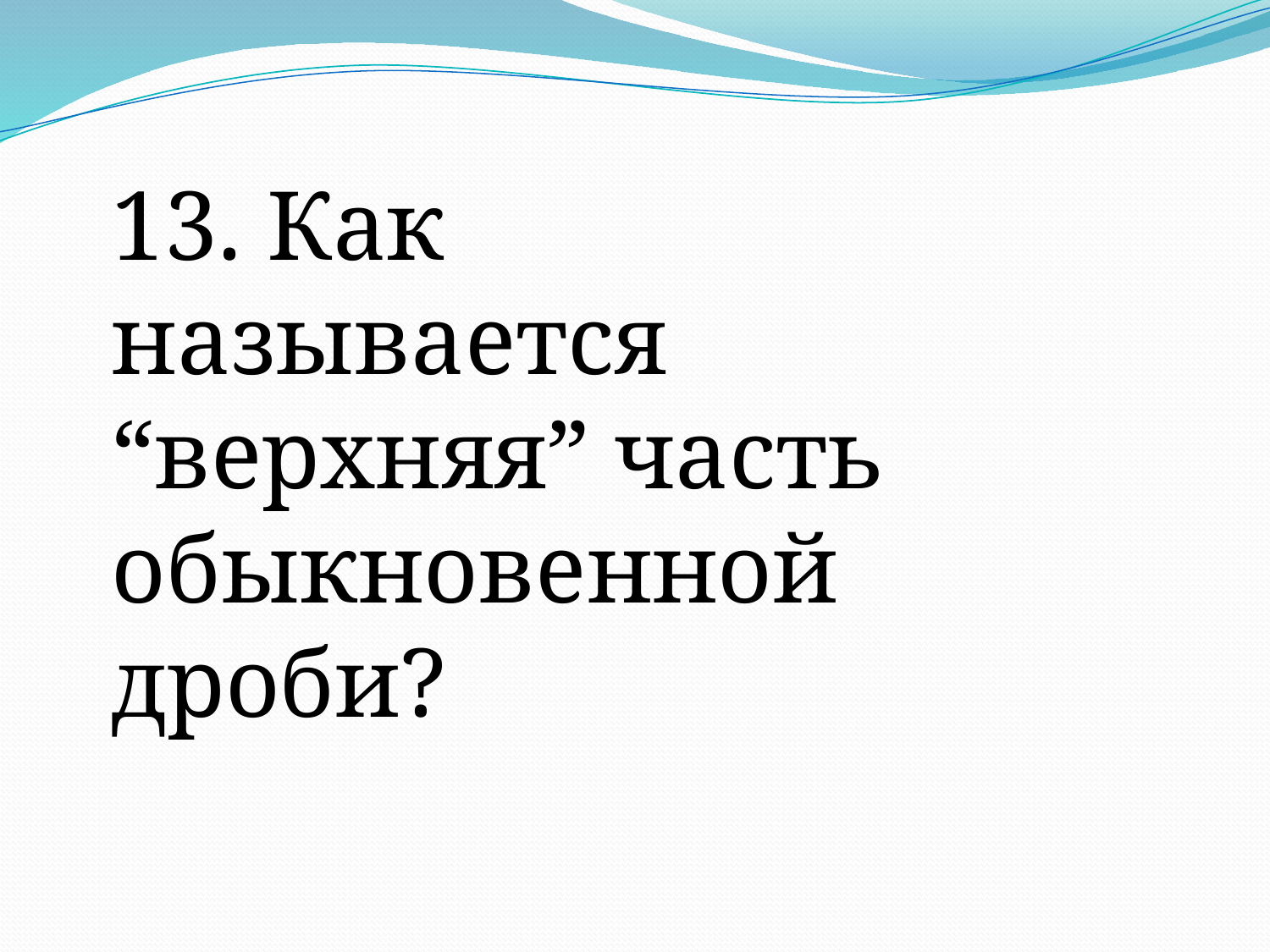

13. Как называется “верхняя” часть обыкновенной дроби?